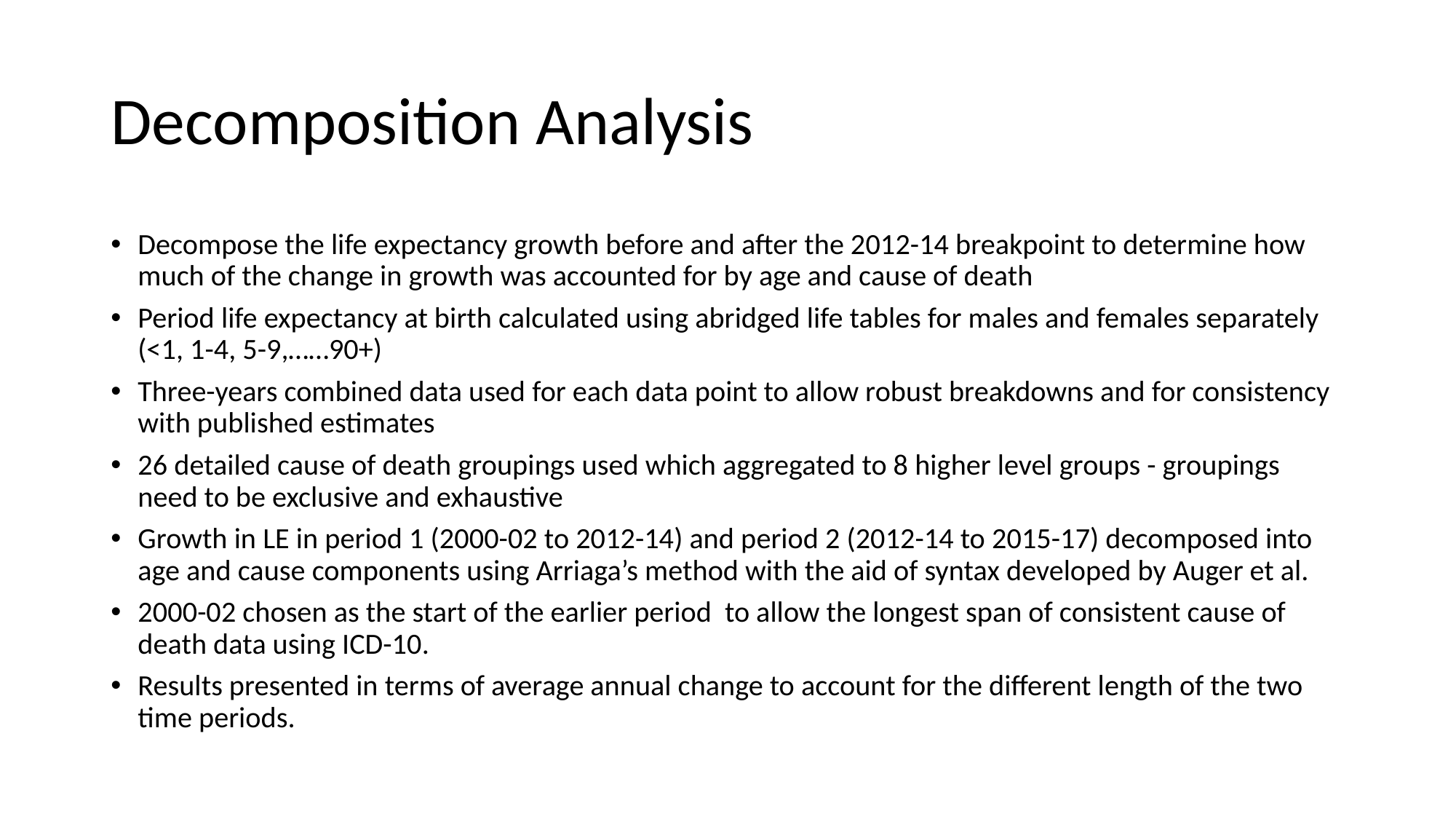

# Decomposition Analysis
Decompose the life expectancy growth before and after the 2012-14 breakpoint to determine how much of the change in growth was accounted for by age and cause of death
Period life expectancy at birth calculated using abridged life tables for males and females separately (<1, 1-4, 5-9,……90+)
Three-years combined data used for each data point to allow robust breakdowns and for consistency with published estimates
26 detailed cause of death groupings used which aggregated to 8 higher level groups - groupings need to be exclusive and exhaustive
Growth in LE in period 1 (2000-02 to 2012-14) and period 2 (2012-14 to 2015-17) decomposed into age and cause components using Arriaga’s method with the aid of syntax developed by Auger et al.
2000-02 chosen as the start of the earlier period  to allow the longest span of consistent cause of death data using ICD-10.
Results presented in terms of average annual change to account for the different length of the two time periods.